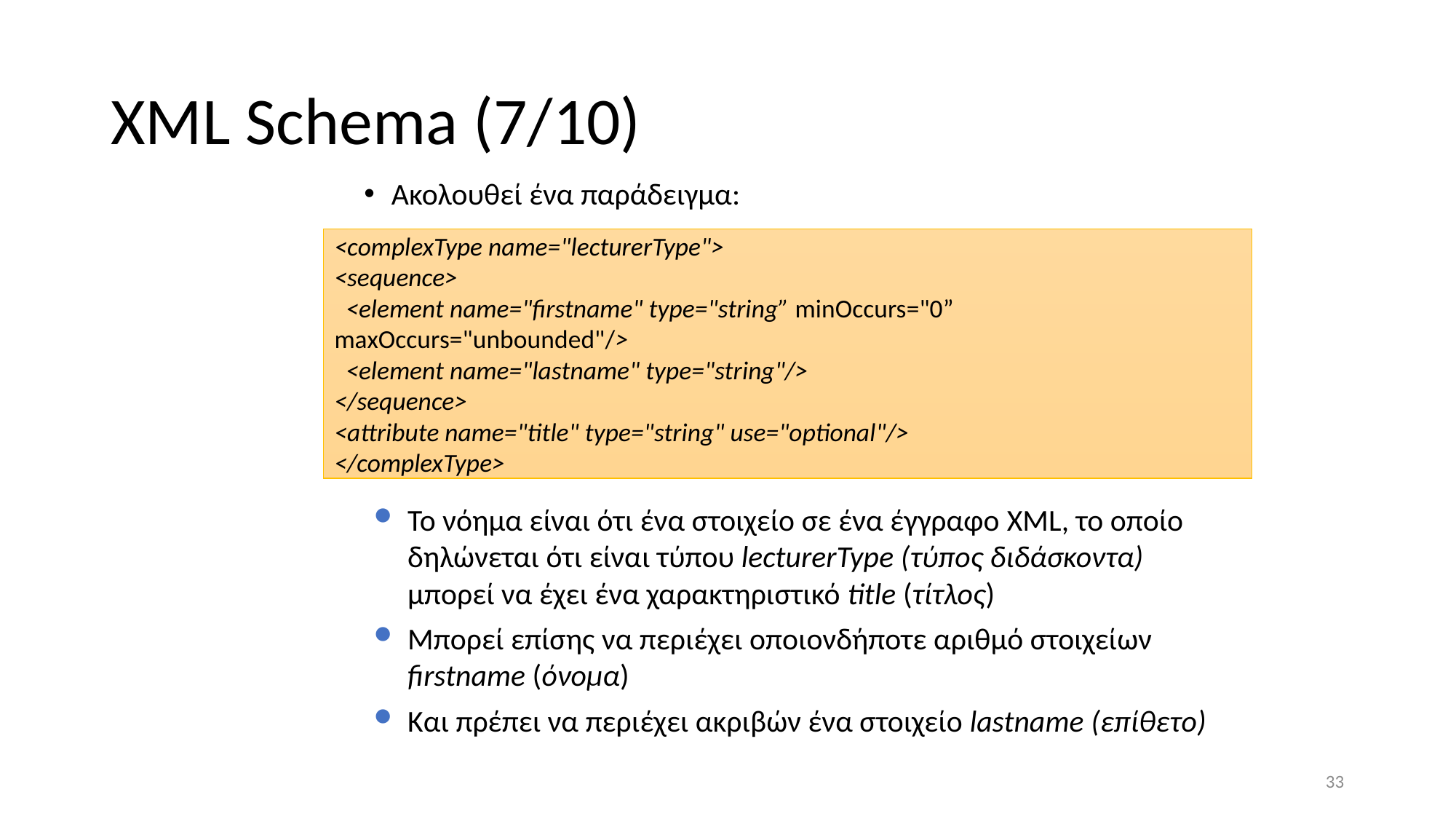

# XML Schema (7/10)
Ακολουθεί ένα παράδειγμα:
<complexType name="lecturerType">
<sequence>
  <element name="firstname" type="string” minOccurs="0” maxOccurs="unbounded"/>
  <element name="lastname" type="string"/>
</sequence>
<attribute name="title" type="string" use="optional"/>
</complexType>
Το νόημα είναι ότι ένα στοιχείο σε ένα έγγραφο XML, το οποίο δηλώνεται ότι είναι τύπου lecturerType (τύπος διδάσκοντα) μπορεί να έχει ένα χαρακτηριστικό title (τίτλος)
Μπορεί επίσης να περιέχει οποιονδήποτε αριθμό στοιχείων firstname (όνομα)
Και πρέπει να περιέχει ακριβών ένα στοιχείο lastname (επίθετο)

33